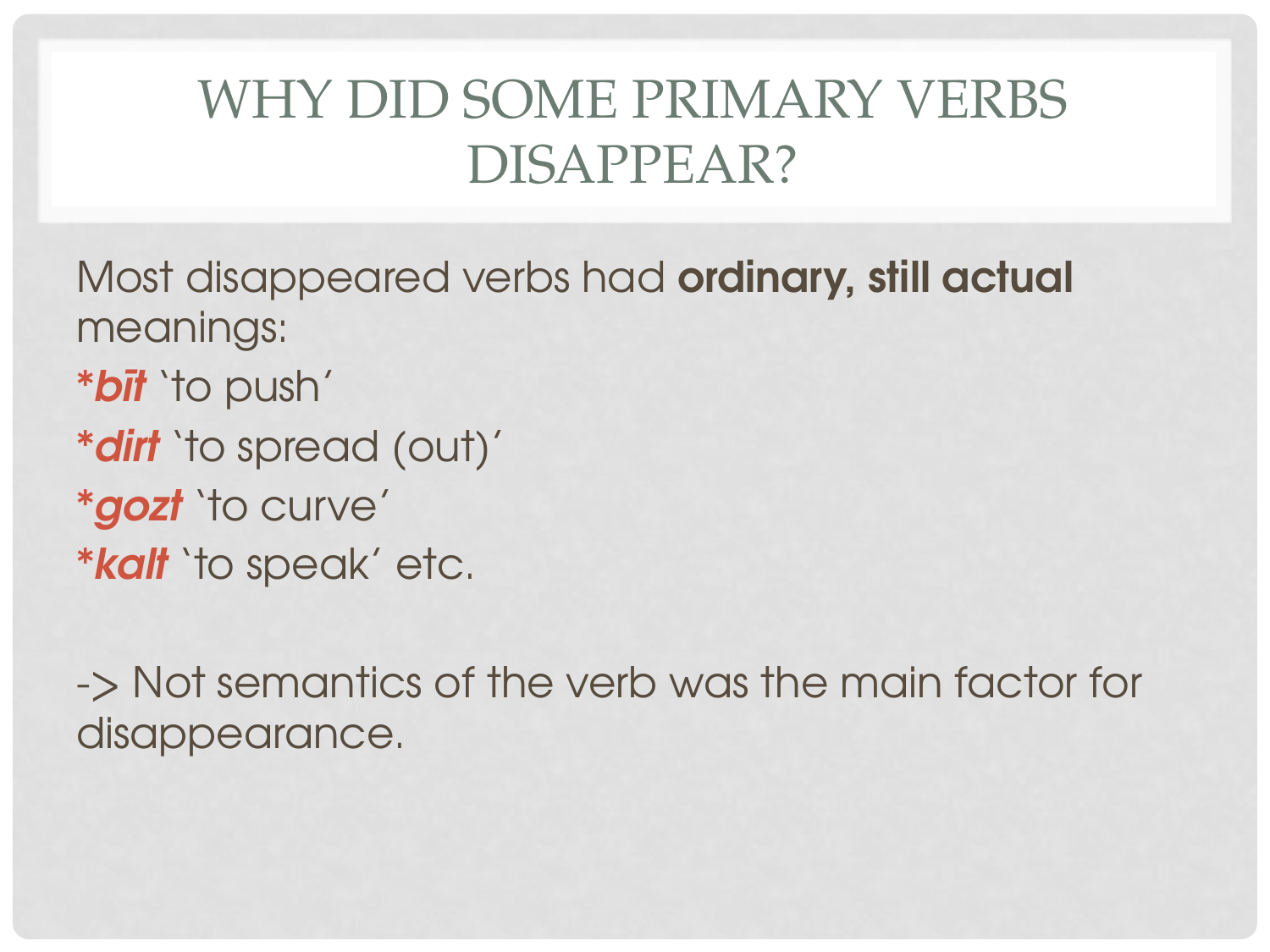

# WHY did SOME Primary verbs DISAPPEAR?
Most disappeared verbs had ordinary, still actual meanings:
*bīt ‘to push’
*dirt ‘to spread (out)’
*gozt ‘to curve’
*kalt ‘to speak’ etc.

-> Not semantics of the verb was the main factor for disappearance.